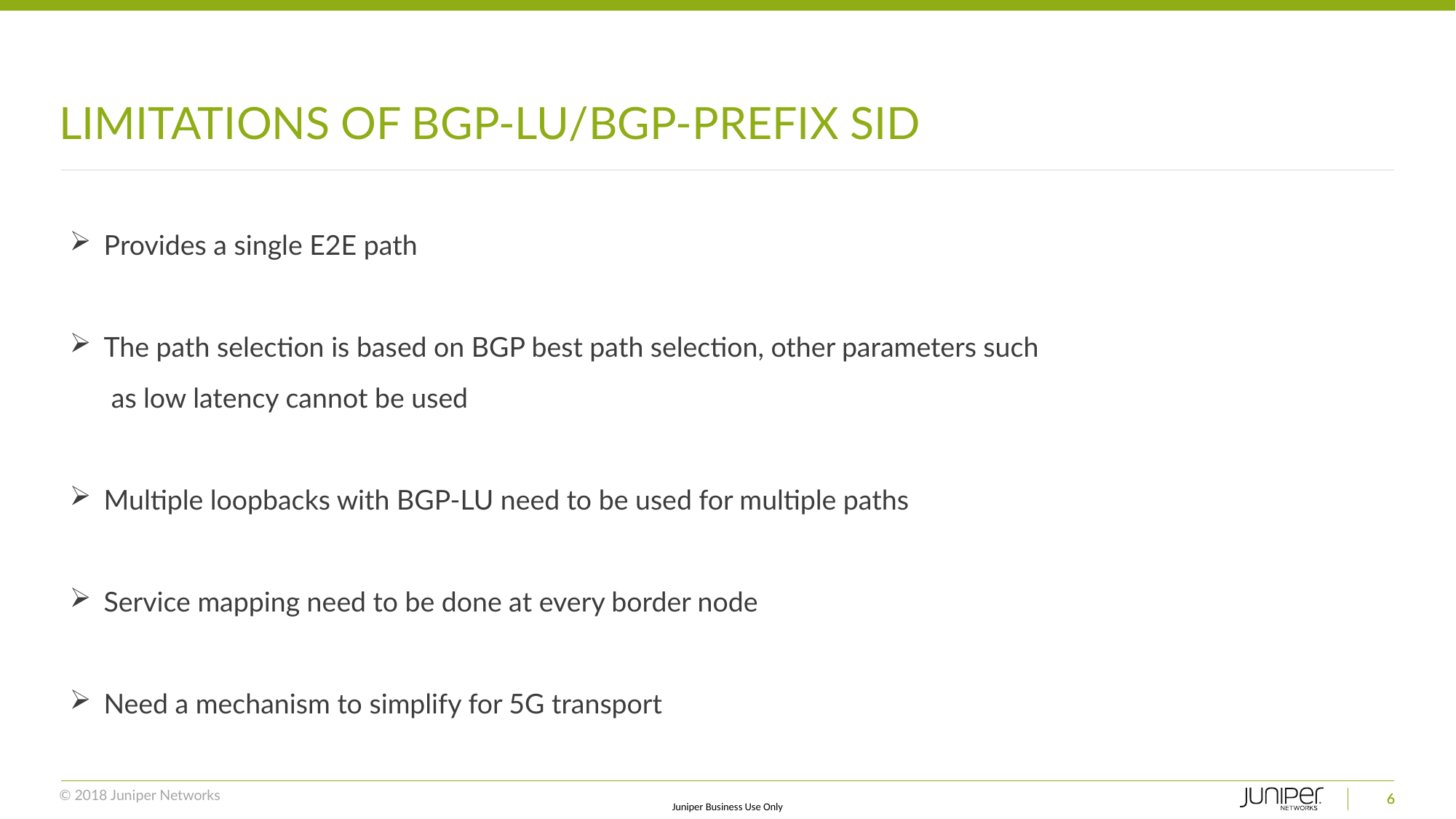

# Limitations of BGP-LU/BGP-PREFIX SID

Provides a single E2E path

The path selection is based on BGP best path selection, other parameters such
      as low latency cannot be used

Multiple loopbacks with BGP-LU need to be used for multiple paths

Service mapping need to be done at every border node

Need a mechanism to simplify for 5G transport
6
6